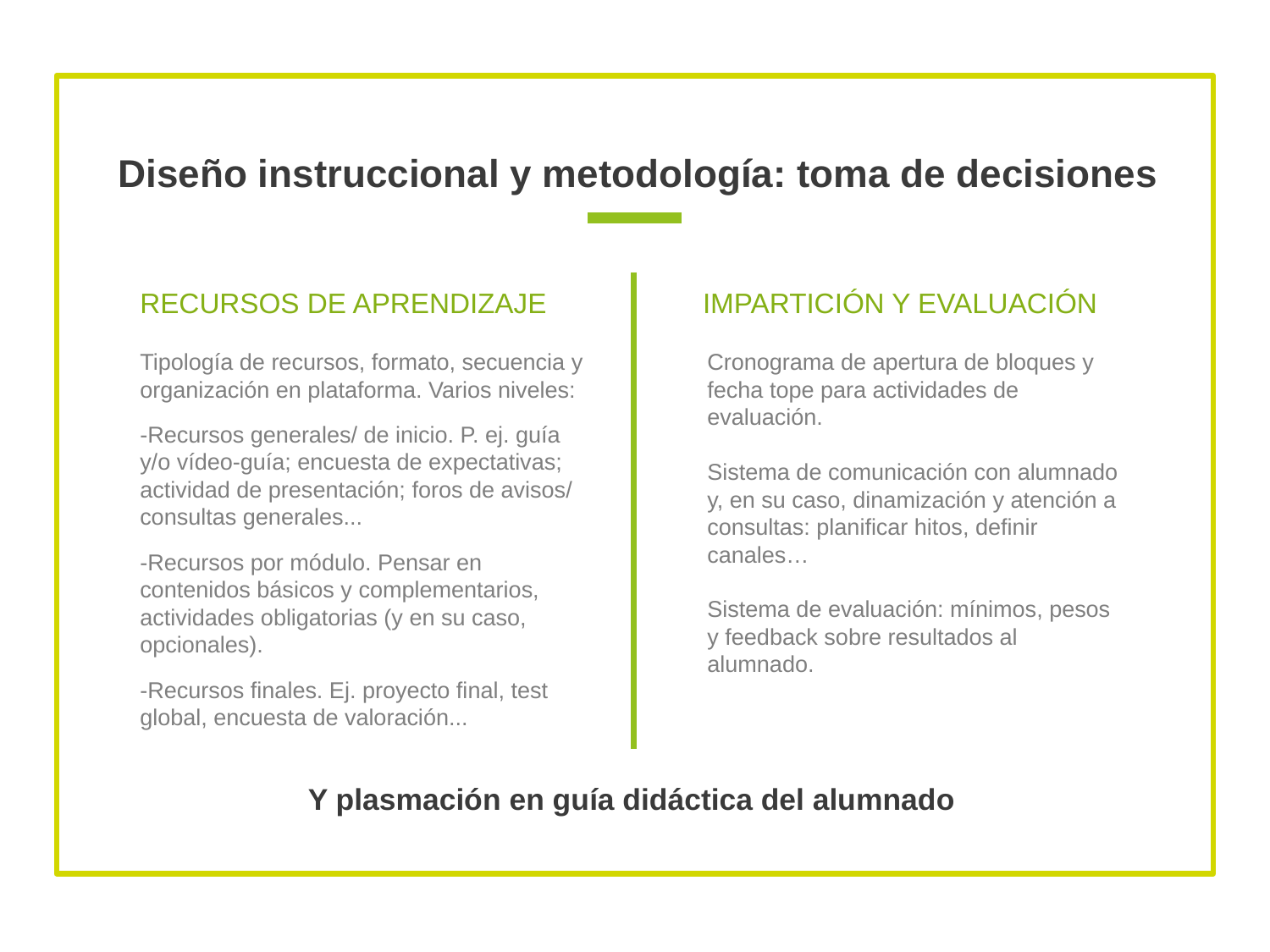

# Diseño instruccional y metodología: toma de decisiones
RECURSOS DE APRENDIZAJE
IMPARTICIÓN Y EVALUACIÓN
Tipología de recursos, formato, secuencia y organización en plataforma. Varios niveles:
-Recursos generales/ de inicio. P. ej. guía y/o vídeo-guía; encuesta de expectativas; actividad de presentación; foros de avisos/ consultas generales...
-Recursos por módulo. Pensar en contenidos básicos y complementarios, actividades obligatorias (y en su caso, opcionales).
-Recursos finales. Ej. proyecto final, test global, encuesta de valoración...
Cronograma de apertura de bloques y fecha tope para actividades de evaluación.

Sistema de comunicación con alumnado y, en su caso, dinamización y atención a consultas: planificar hitos, definir canales…

Sistema de evaluación: mínimos, pesos y feedback sobre resultados al alumnado.

Y plasmación en guía didáctica del alumnado